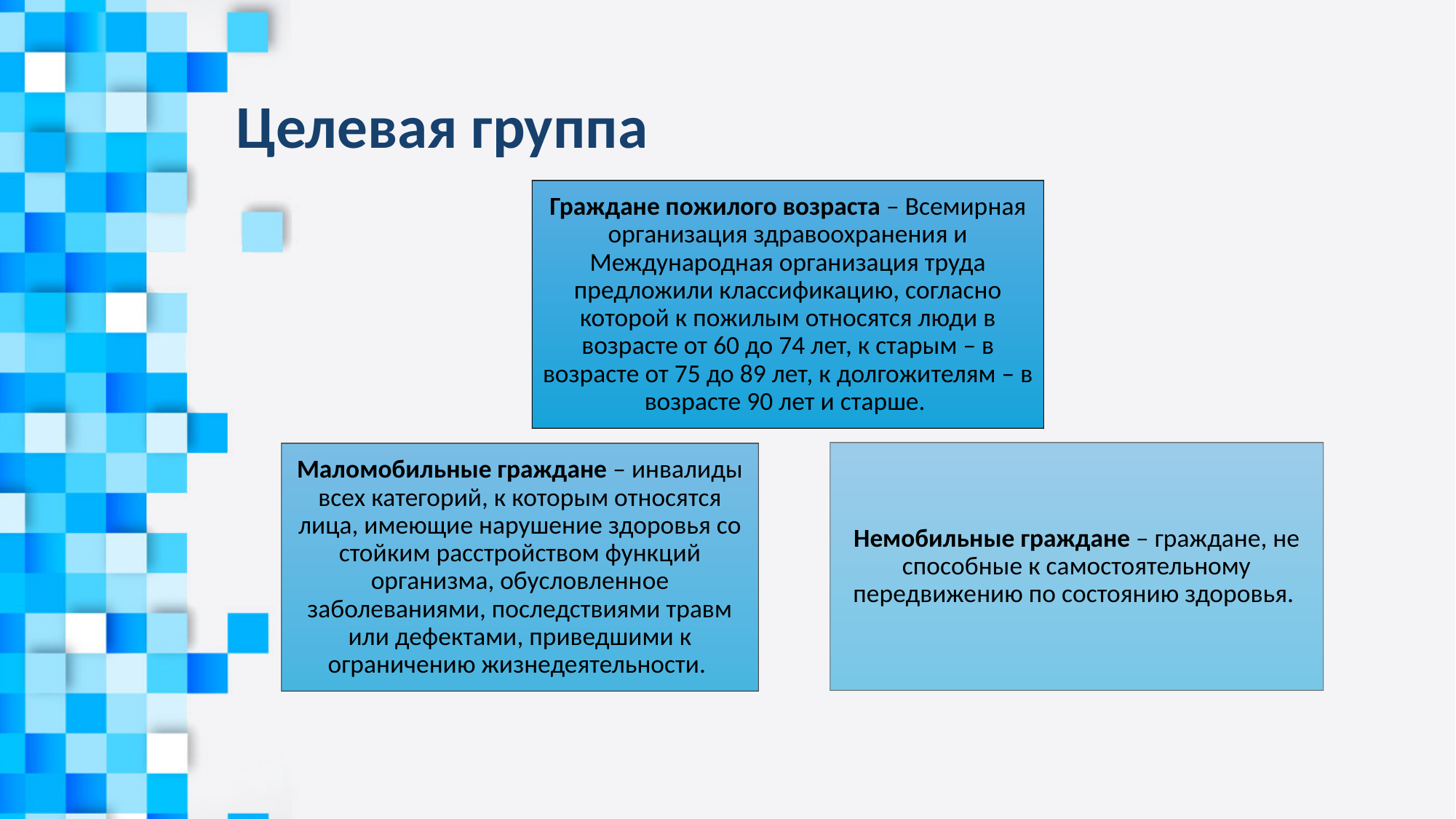

# Целевая группа
Граждане пожилого возраста – Всемирная организация здравоохранения и Международная организация труда предложили классификацию, согласно которой к пожилым относятся люди в возрасте от 60 до 74 лет, к старым – в возрасте от 75 до 89 лет, к долгожителям – в возрасте 90 лет и старше.
Маломобильные граждане – инвалиды всех категорий, к которым относятся лица, имеющие нарушение здоровья со стойким расстройством функций организма, обусловленное заболеваниями, последствиями травм или дефектами, приведшими к ограничению жизнедеятельности.
Немобильные граждане – граждане, не способные к самостоятельному передвижению по состоянию здоровья.